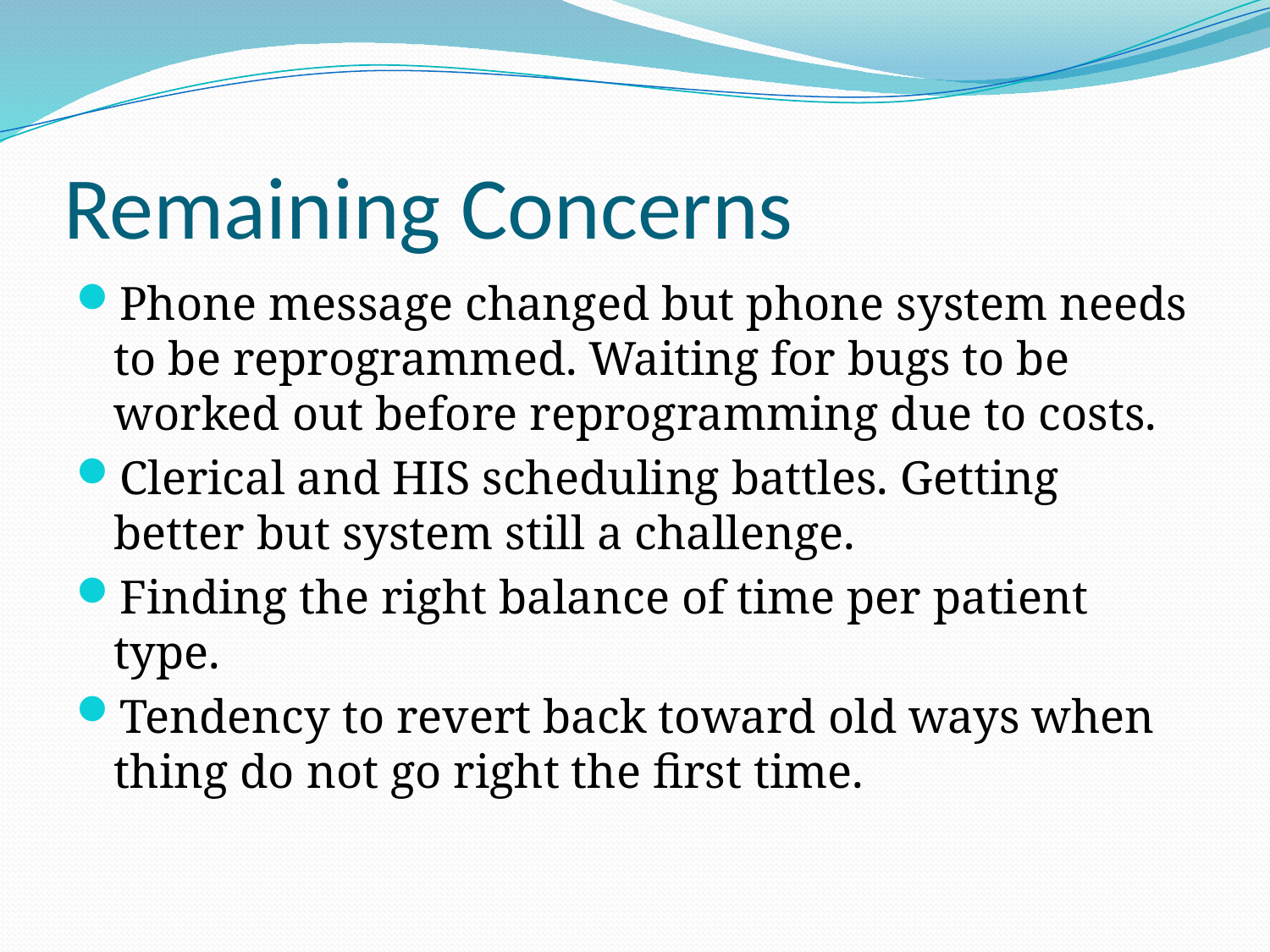

# Remaining Concerns
Phone message changed but phone system needs to be reprogrammed. Waiting for bugs to be worked out before reprogramming due to costs.
Clerical and HIS scheduling battles. Getting better but system still a challenge.
Finding the right balance of time per patient type.
Tendency to revert back toward old ways when thing do not go right the first time.